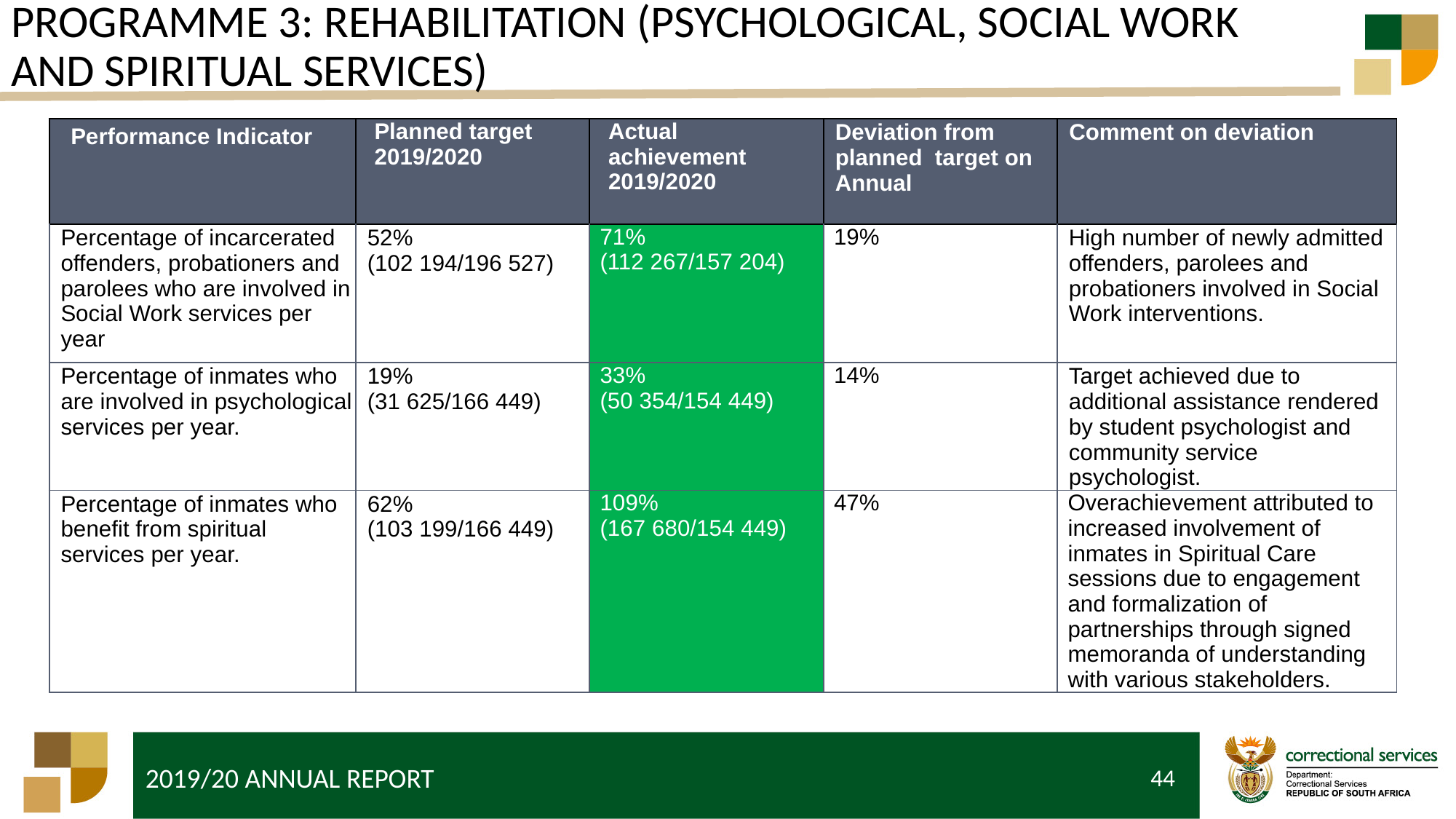

# PROGRAMME 3: REHABILITATION (PSYCHOLOGICAL, SOCIAL WORK AND SPIRITUAL SERVICES)
| Performance Indicator | Planned target 2019/2020 | Actual achievement 2019/2020 | Deviation from planned target on Annual | Comment on deviation |
| --- | --- | --- | --- | --- |
| Percentage of incarcerated offenders, probationers and parolees who are involved in Social Work services per year | 52% (102 194/196 527) | 71% (112 267/157 204) | 19% | High number of newly admitted offenders, parolees and probationers involved in Social Work interventions. |
| Percentage of inmates who are involved in psychological services per year. | 19% (31 625/166 449) | 33% (50 354/154 449) | 14% | Target achieved due to additional assistance rendered by student psychologist and community service psychologist. |
| Percentage of inmates who benefit from spiritual services per year. | 62% (103 199/166 449) | 109% (167 680/154 449) | 47% | Overachievement attributed to increased involvement of inmates in Spiritual Care sessions due to engagement and formalization of partnerships through signed memoranda of understanding with various stakeholders. |
44